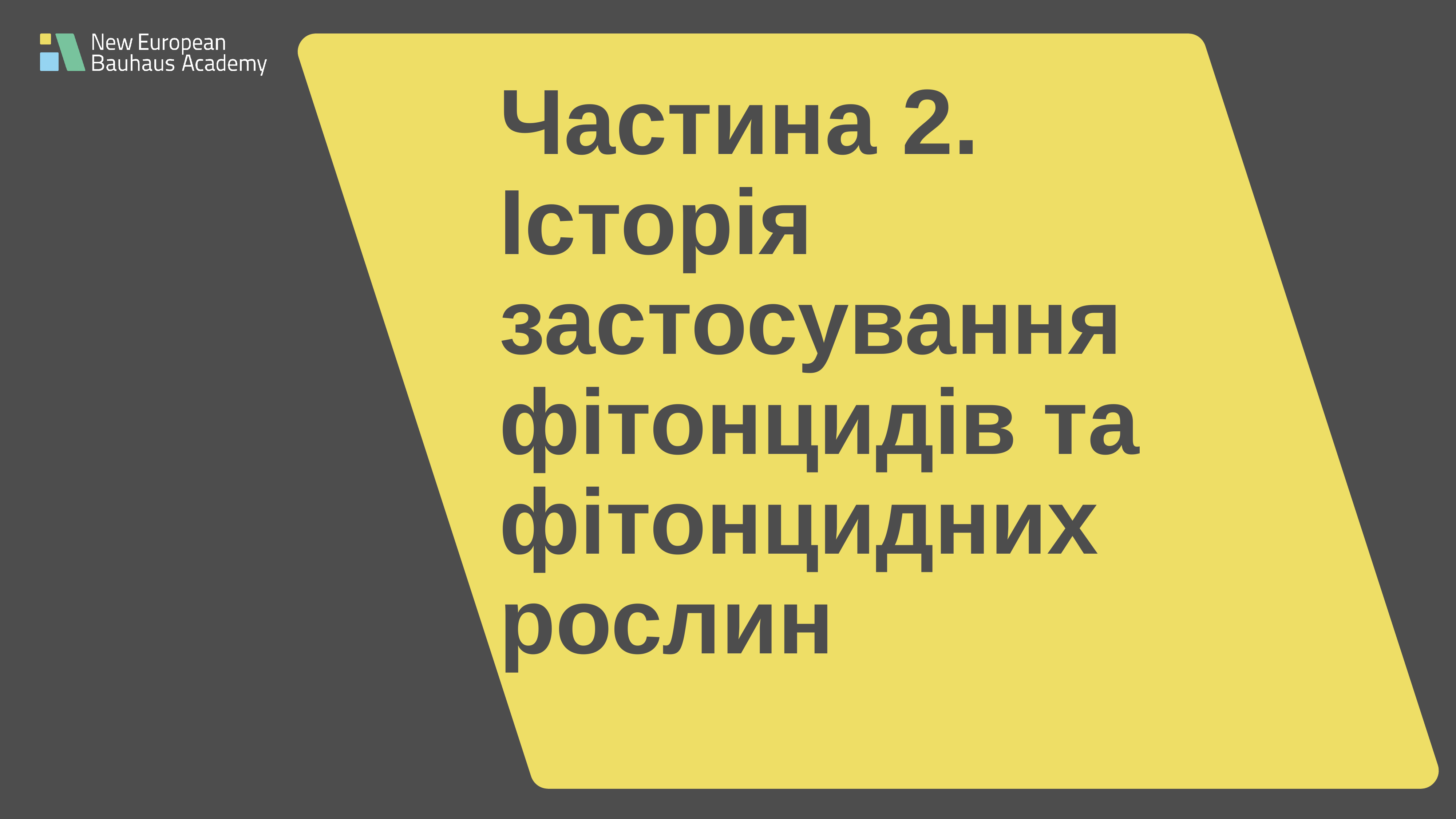

# Частина 2. Історія застосування фітонцидів та фітонцидних рослин